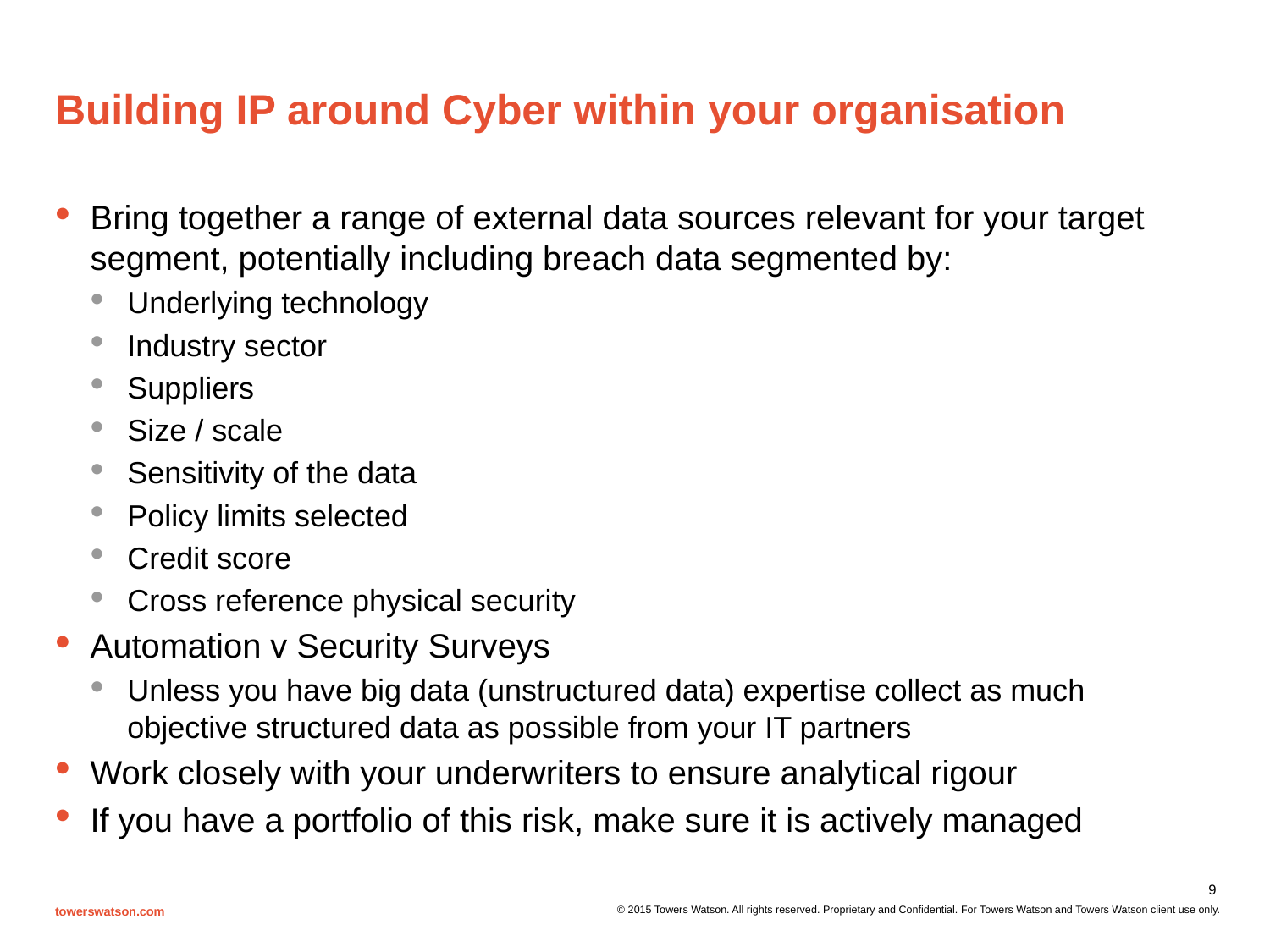

# Building IP around Cyber within your organisation
Bring together a range of external data sources relevant for your target segment, potentially including breach data segmented by:
Underlying technology
Industry sector
Suppliers
Size / scale
Sensitivity of the data
Policy limits selected
Credit score
Cross reference physical security
Automation v Security Surveys
Unless you have big data (unstructured data) expertise collect as much objective structured data as possible from your IT partners
Work closely with your underwriters to ensure analytical rigour
If you have a portfolio of this risk, make sure it is actively managed

9
© 2015 Towers Watson. All rights reserved. Proprietary and Confidential. For Towers Watson and Towers Watson client use only.
towerswatson.com